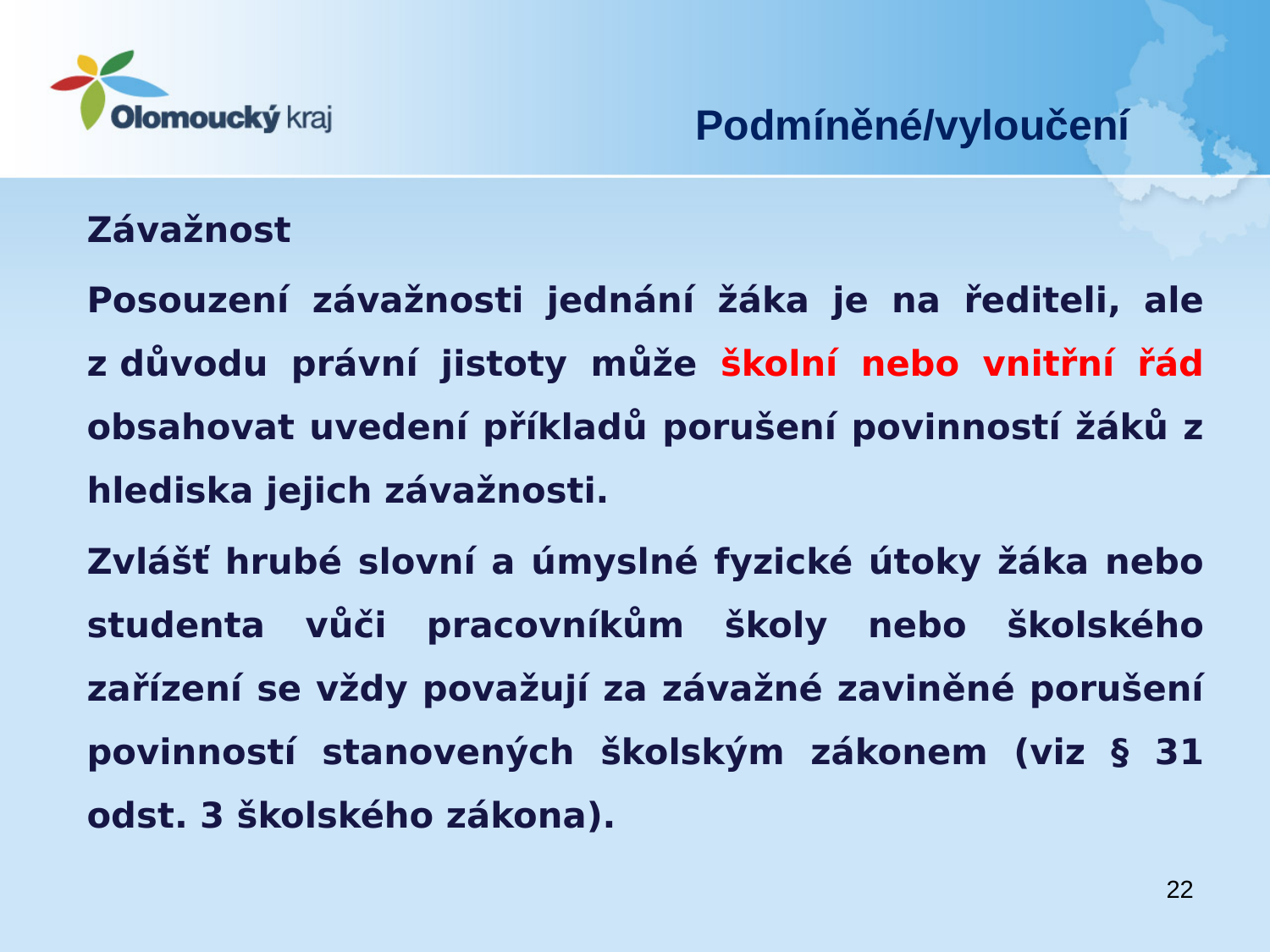

# Podmíněné/vyloučení
Závažnost
Posouzení závažnosti jednání žáka je na řediteli, ale z důvodu právní jistoty může školní nebo vnitřní řád obsahovat uvedení příkladů porušení povinností žáků z hlediska jejich závažnosti.
Zvlášť hrubé slovní a úmyslné fyzické útoky žáka nebo studenta vůči pracovníkům školy nebo školského zařízení se vždy považují za závažné zaviněné porušení povinností stanovených školským zákonem (viz § 31 odst. 3 školského zákona).
22